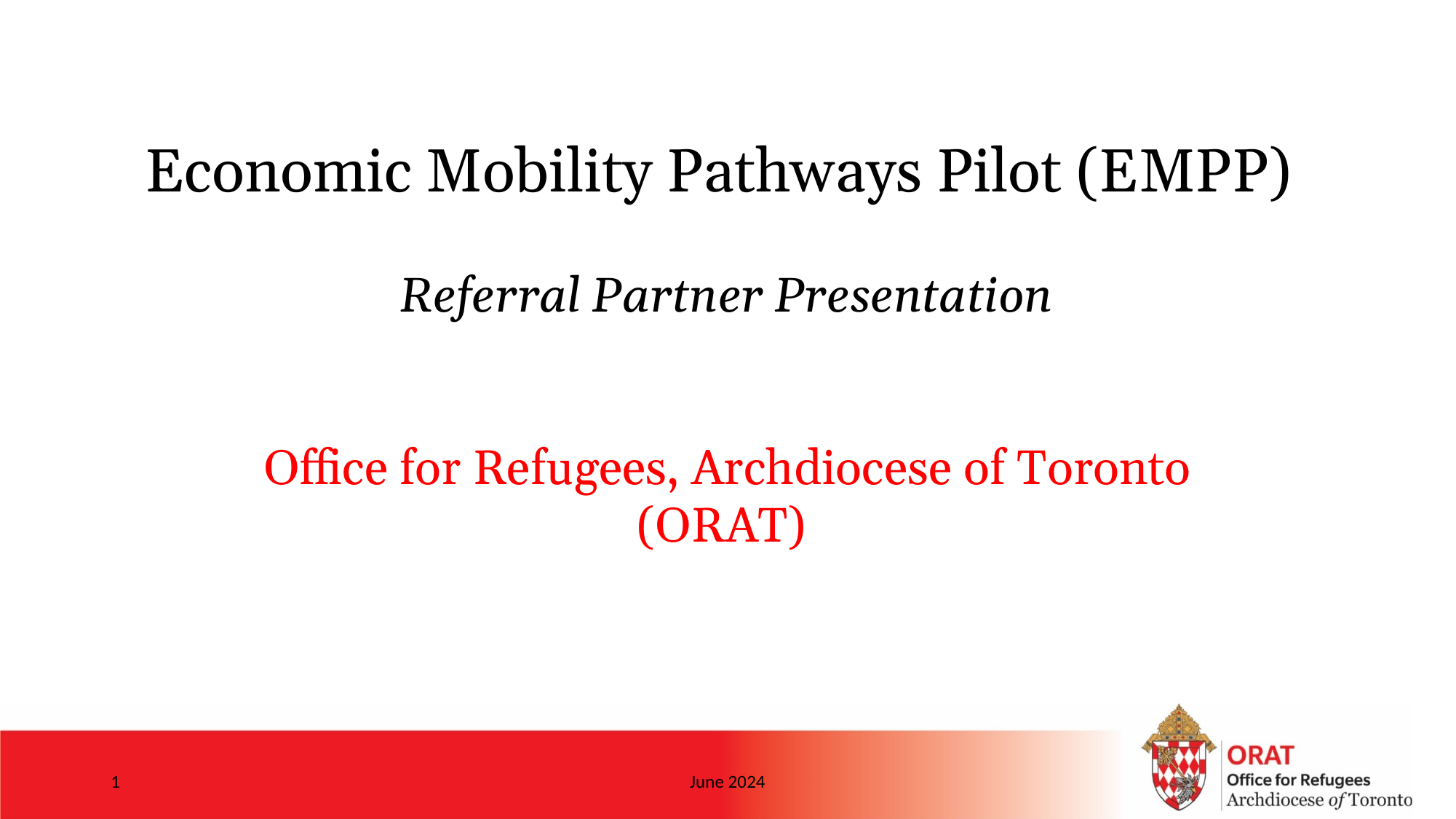

# Economic Mobility Pathways Pilot (EMPP) Referral Partner Presentation
Office for Refugees, Archdiocese of Toronto (ORAT)

1
June 2024